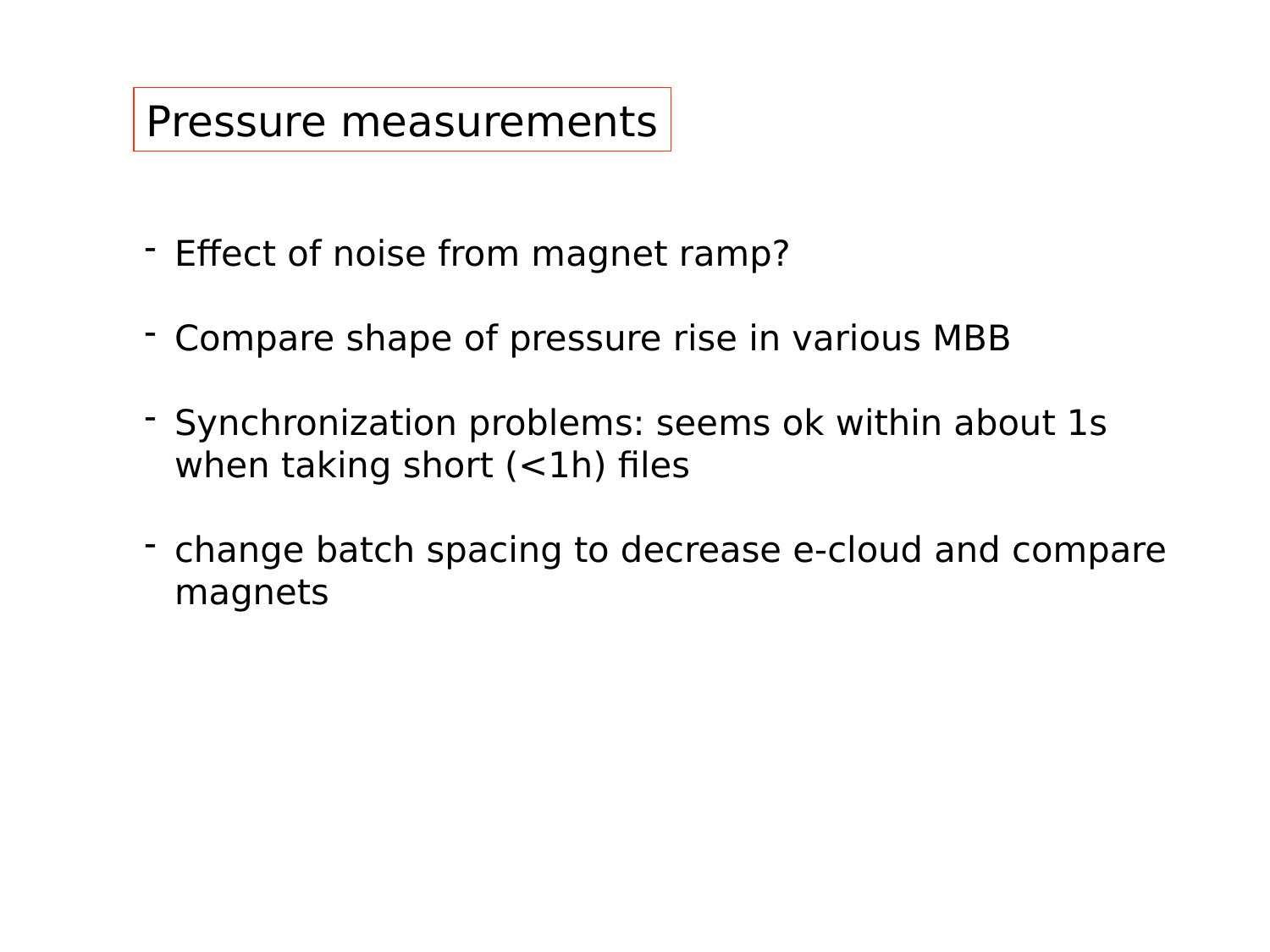

Pressure measurements
Effect of noise from magnet ramp?

Compare shape of pressure rise in various MBB

Synchronization problems: seems ok within about 1s when taking short (<1h) files

change batch spacing to decrease e-cloud and compare magnets